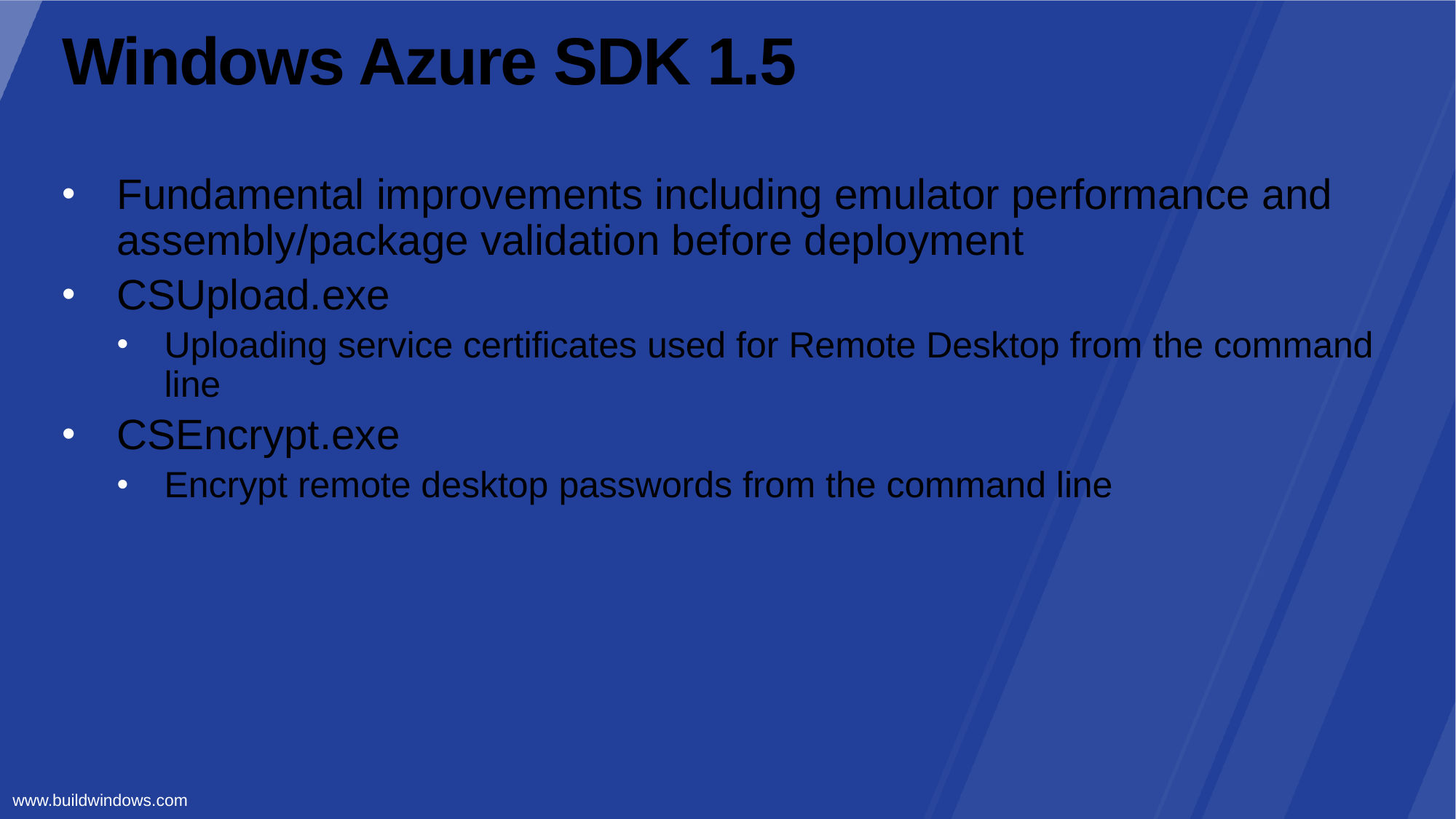

# Windows Azure SDK 1.5
Fundamental improvements including emulator performance and assembly/package validation before deployment
CSUpload.exe
Uploading service certificates used for Remote Desktop from the command line
CSEncrypt.exe
Encrypt remote desktop passwords from the command line